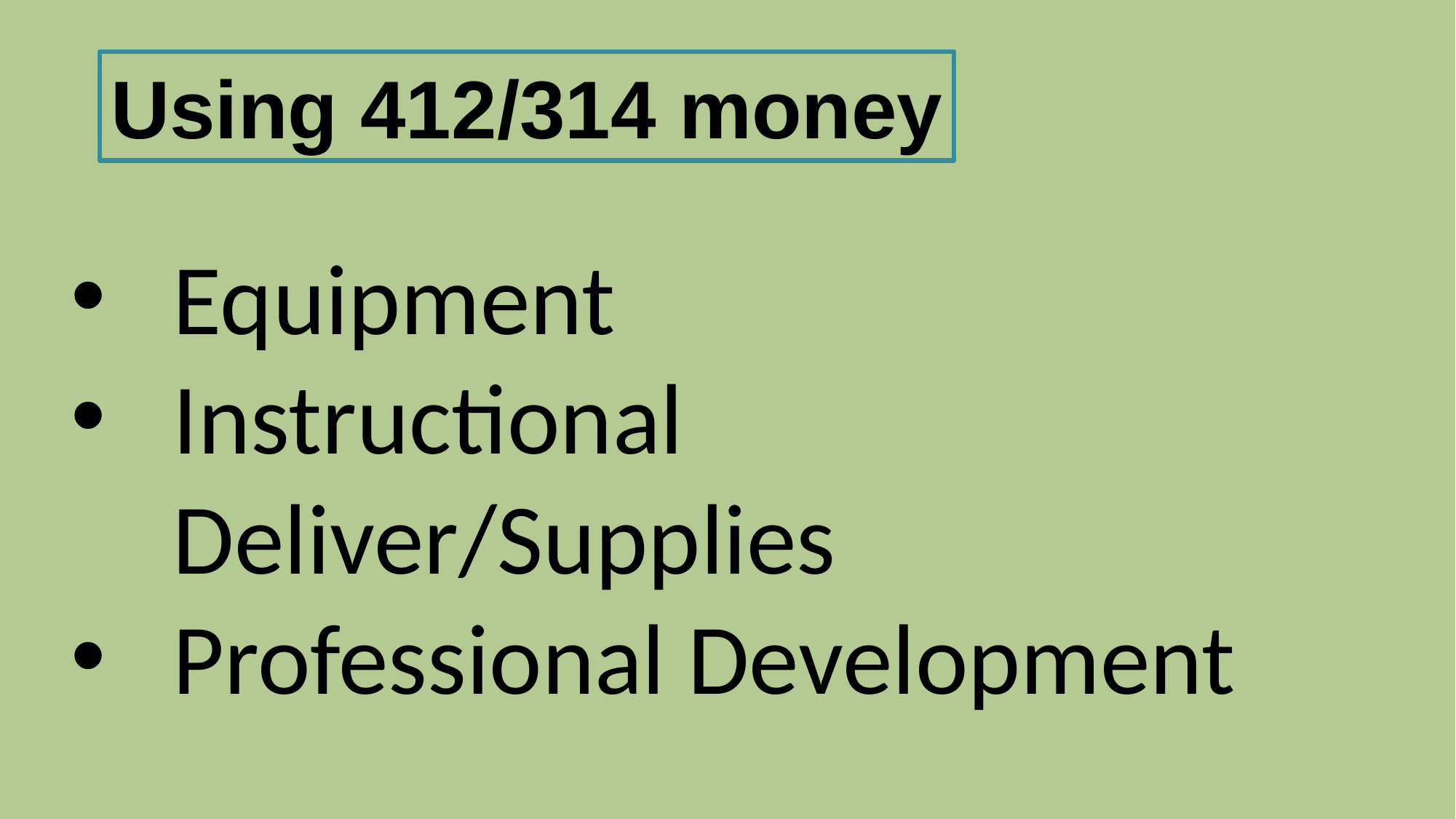

Using 412/314 money
Equipment
Instructional Deliver/Supplies
Professional Development